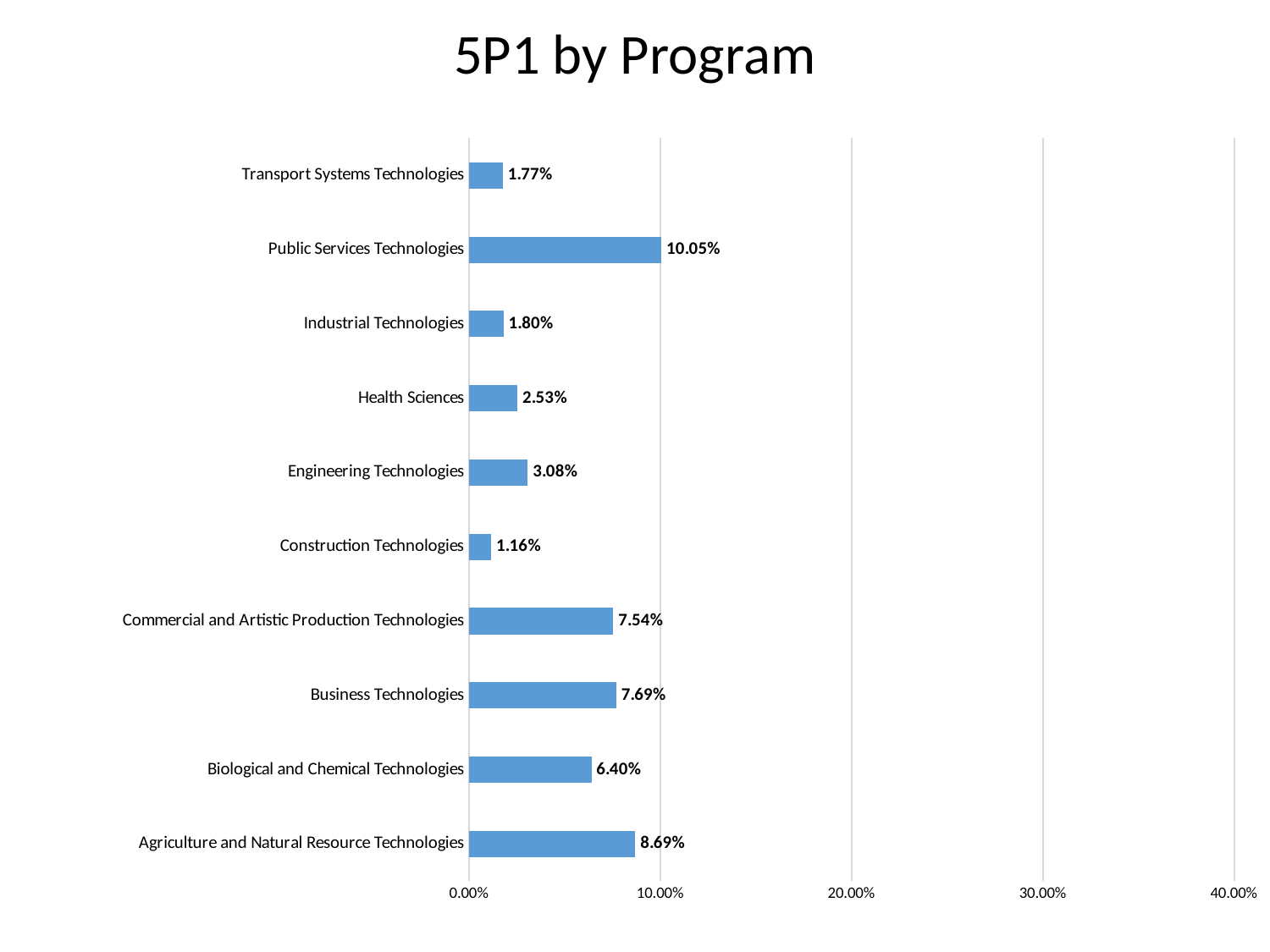

5P1 by Program

### Chart

| Category | 5P1 |
|---|---|
| Agriculture and Natural Resource Technologies | 0.08688906128782002 |
| Biological and Chemical Technologies | 0.064 |
| Business Technologies | 0.07694595934556271 |
| Commercial and Artistic Production Technologies | 0.0754414125200642 |
| Construction Technologies | 0.011564625850340135 |
| Engineering Technologies | 0.030759951749095297 |
| Health Sciences | 0.025284927164314287 |
| Industrial Technologies | 0.017984107068172314 |
| Public Services Technologies | 0.10052693507955185 |
| Transport Systems Technologies | 0.01771479185119575 |